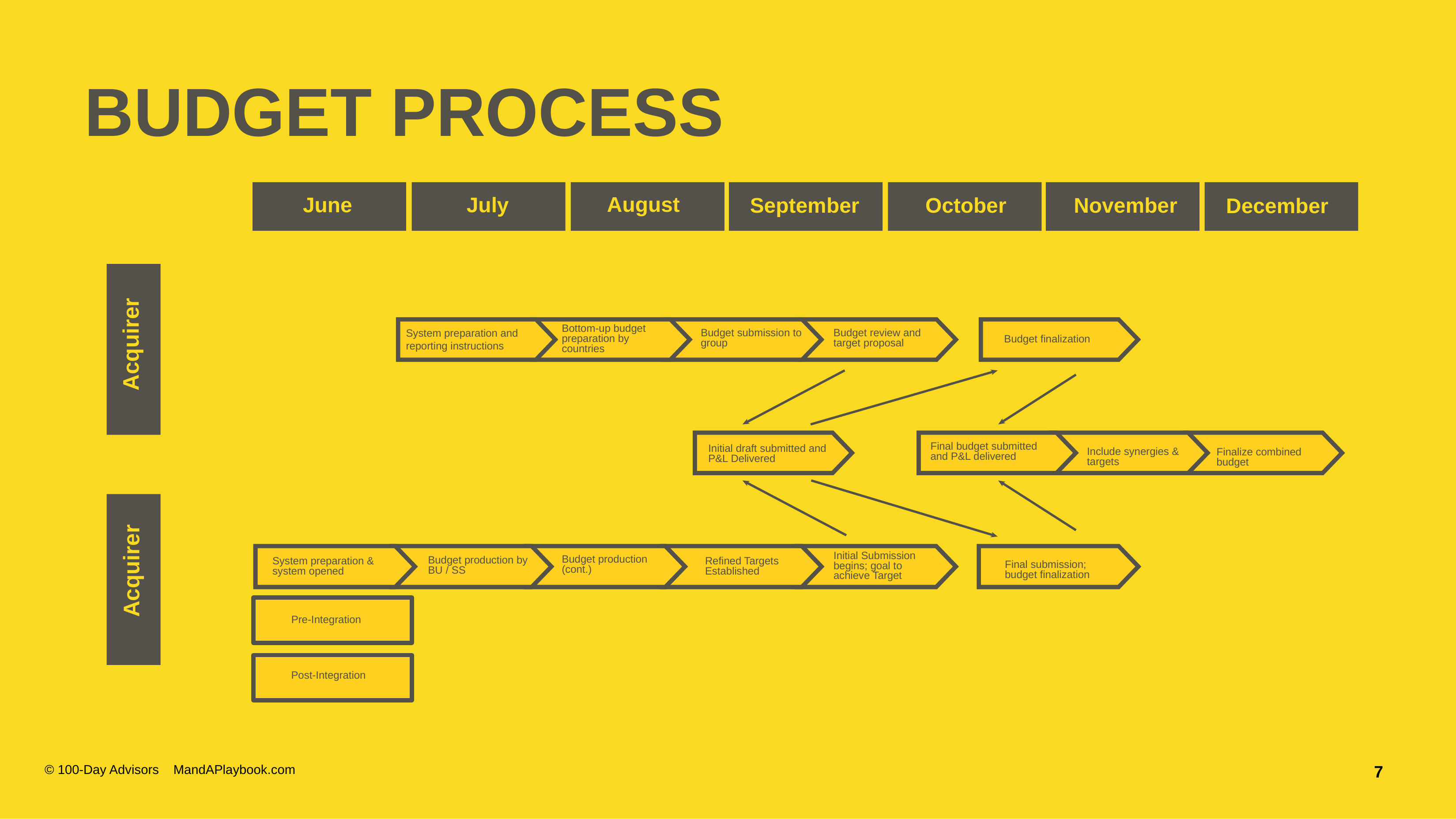

# BUDGET PROCESS

August
July
June
September
October
November
December

Acquirer

Bottom-up budget preparation by countries
System preparation and reporting instructions
Budget review and target proposal
Budget submission to group
Budget finalization

Final budget submitted and P&L delivered
Initial draft submitted and P&L Delivered
Include synergies & targets
Finalize combined budget

Acquirer

Initial Submission begins; goal to achieve Target
Budget production (cont.)
Budget production by BU / SS
Refined Targets Established
System preparation & system opened
Final submission; budget finalization

Pre-Integration

Post-Integration
© 100-Day Advisors    MandAPlaybook.com
7